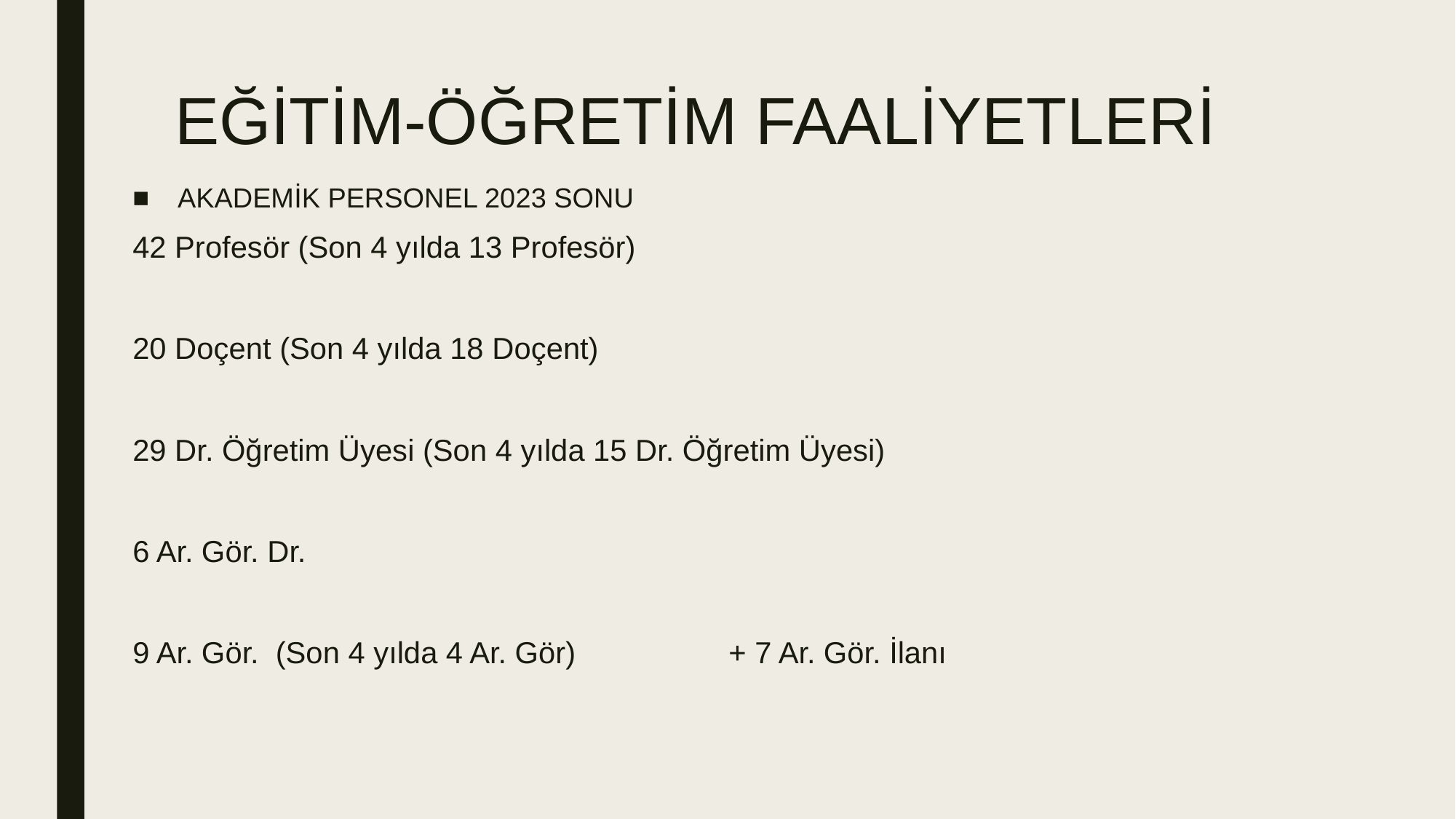

# EĞİTİM-ÖĞRETİM FAALİYETLERİ
AKADEMİK PERSONEL 2023 SONU
42 Profesör (Son 4 yılda 13 Profesör)

20 Doçent (Son 4 yılda 18 Doçent)

29 Dr. Öğretim Üyesi (Son 4 yılda 15 Dr. Öğretim Üyesi)

6 Ar. Gör. Dr.

9 Ar. Gör.  (Son 4 yılda 4 Ar. Gör) 		+ 7 Ar. Gör. İlanı